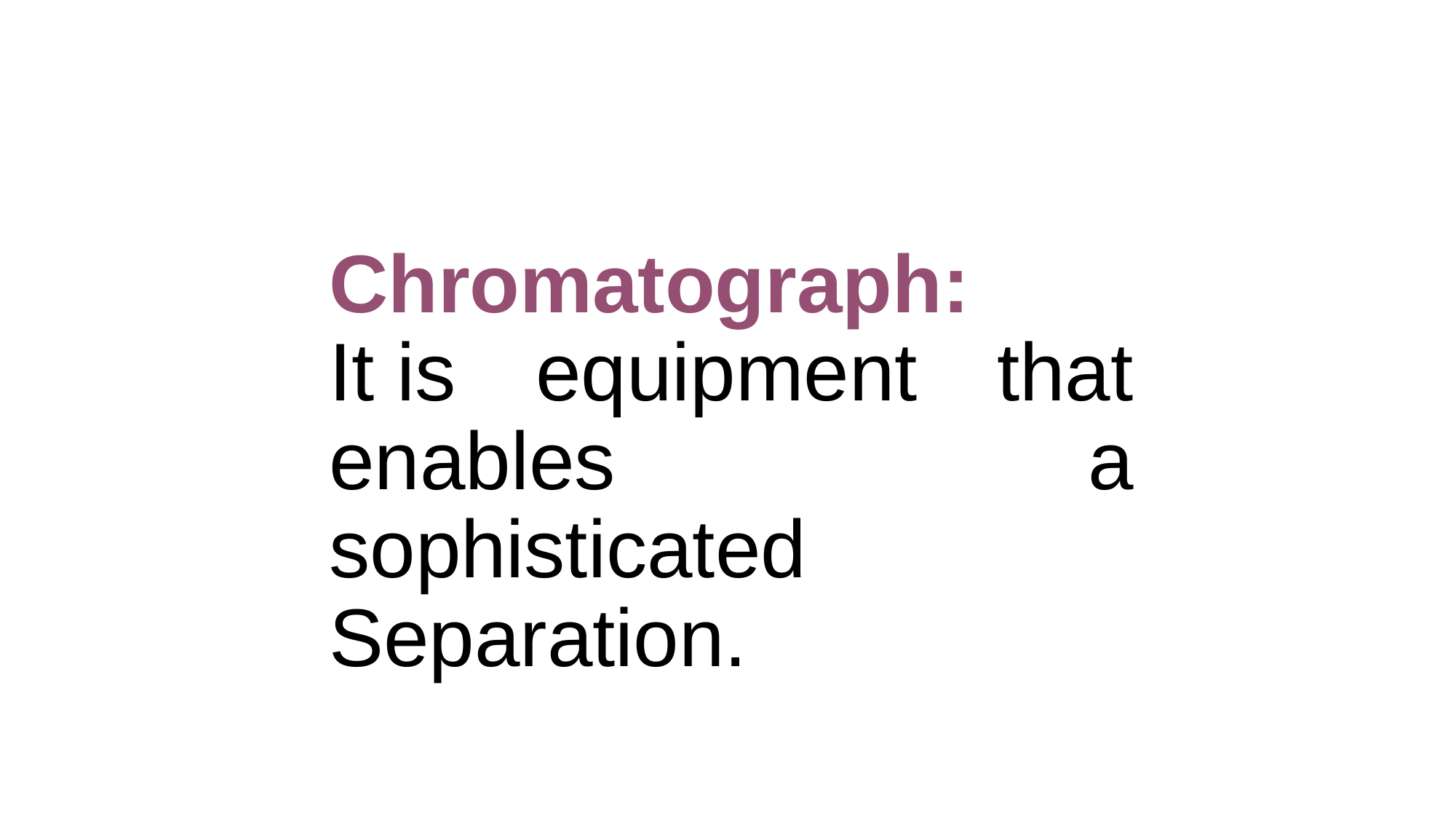

Chromatograph:
It is equipment that enables a sophisticated Separation.